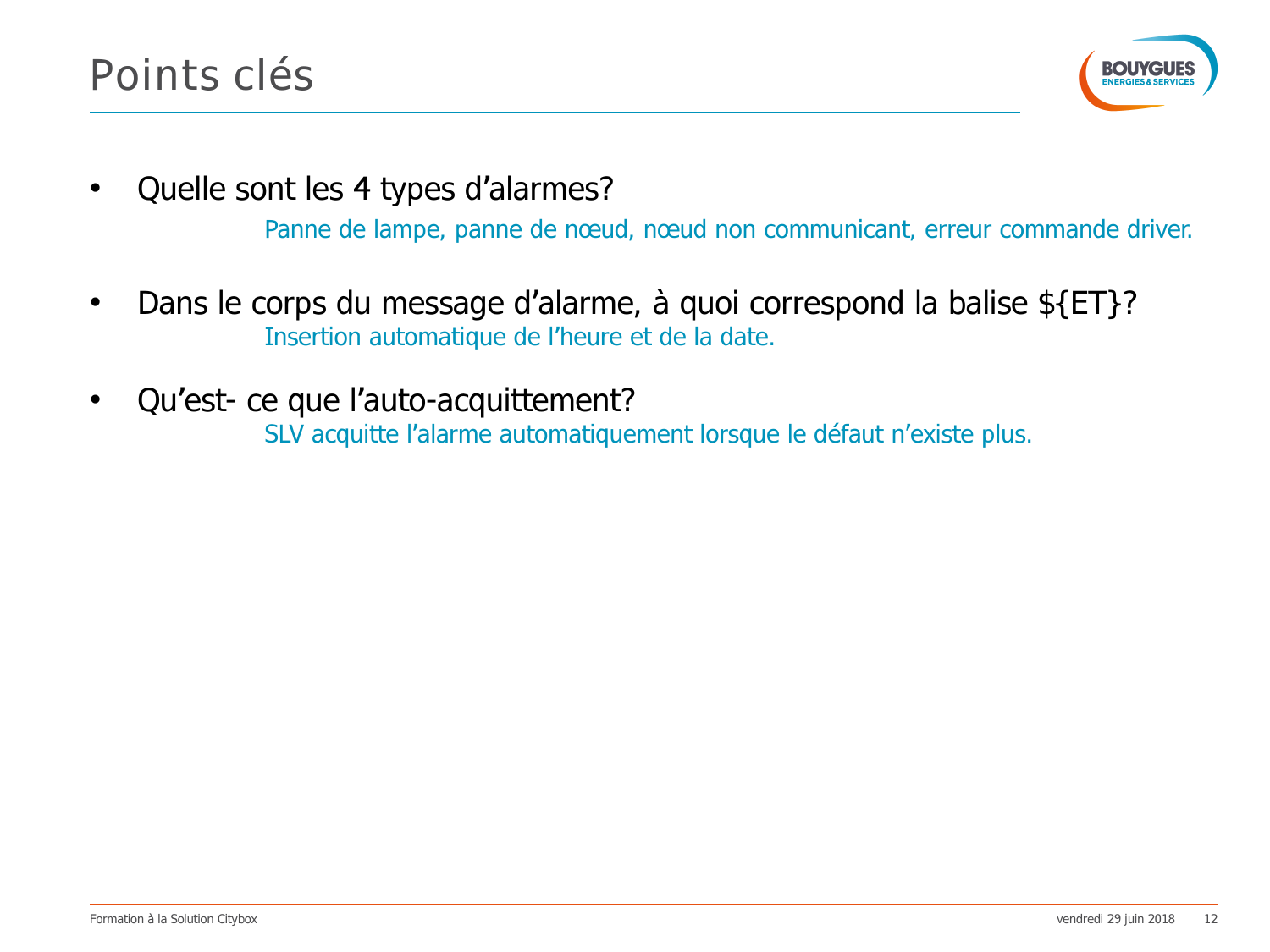

# Points clés
Quelle sont les 4 types d’alarmes?
		Panne de lampe, panne de nœud, nœud non communicant, erreur commande driver.

Dans le corps du message d’alarme, à quoi correspond la balise ${ET}?
		Insertion automatique de l’heure et de la date.

Qu’est- ce que l’auto-acquittement?
		SLV acquitte l’alarme automatiquement lorsque le défaut n’existe plus.

Formation à la Solution Citybox
vendredi 29 juin 2018
12